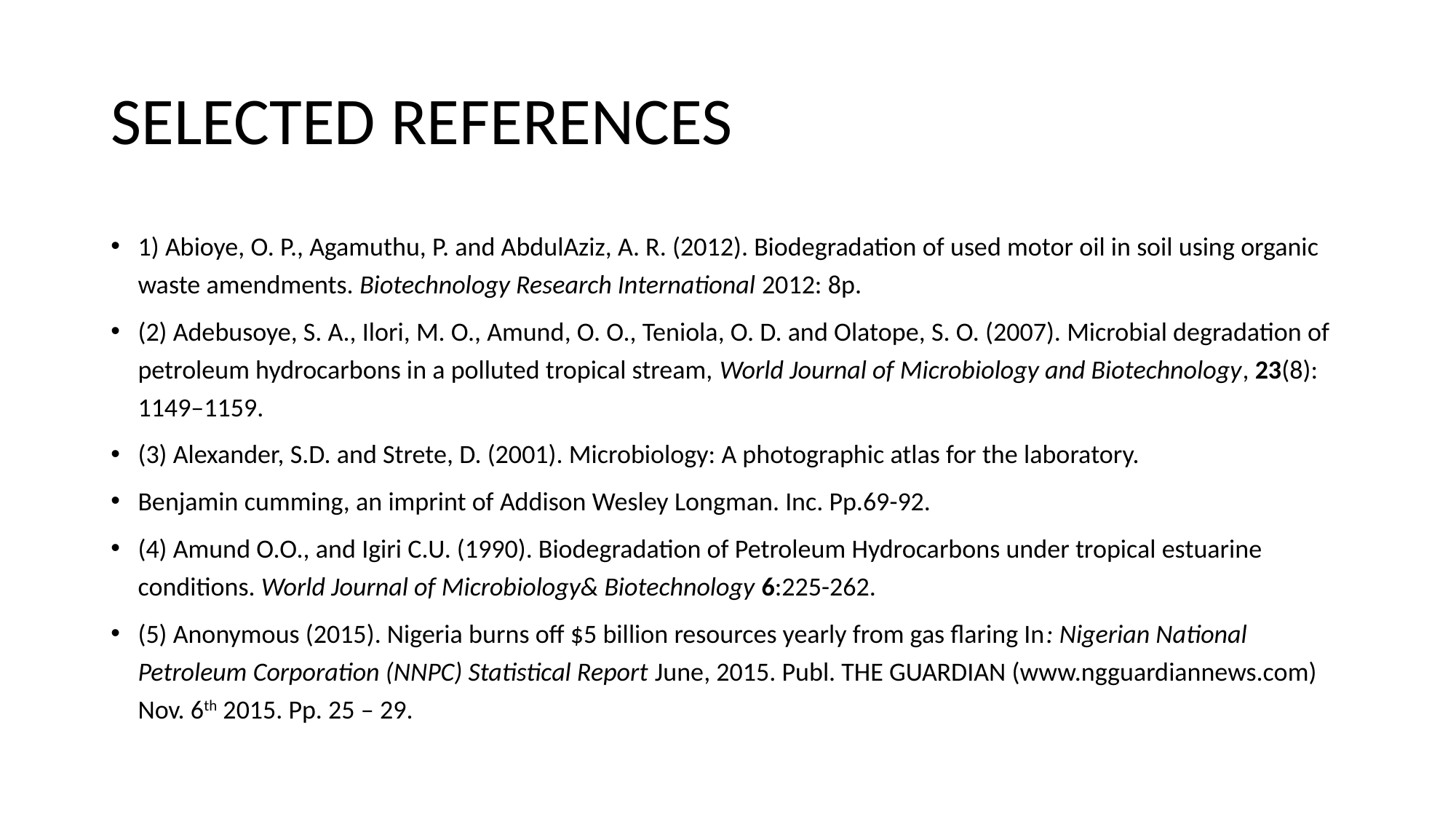

# SELECTED REFERENCES
1) Abioye, O. P., Agamuthu, P. and AbdulAziz, A. R. (2012). Biodegradation of used motor oil in soil using organic waste amendments. Biotechnology Research International 2012: 8p.
(2) Adebusoye, S. A., Ilori, M. O., Amund, O. O., Teniola, O. D. and Olatope, S. O. (2007). Microbial degradation of petroleum hydrocarbons in a polluted tropical stream, World Journal of Microbiology and Biotechnology, 23(8): 1149–1159.
(3) Alexander, S.D. and Strete, D. (2001). Microbiology: A photographic atlas for the laboratory.
Benjamin cumming, an imprint of Addison Wesley Longman. Inc. Pp.69-92.
(4) Amund O.O., and Igiri C.U. (1990). Biodegradation of Petroleum Hydrocarbons under tropical estuarine conditions. World Journal of Microbiology& Biotechnology 6:225-262.
(5) Anonymous (2015). Nigeria burns off $5 billion resources yearly from gas flaring In: Nigerian National Petroleum Corporation (NNPC) Statistical Report June, 2015. Publ. THE GUARDIAN (www.ngguardiannews.com) Nov. 6th 2015. Pp. 25 – 29.